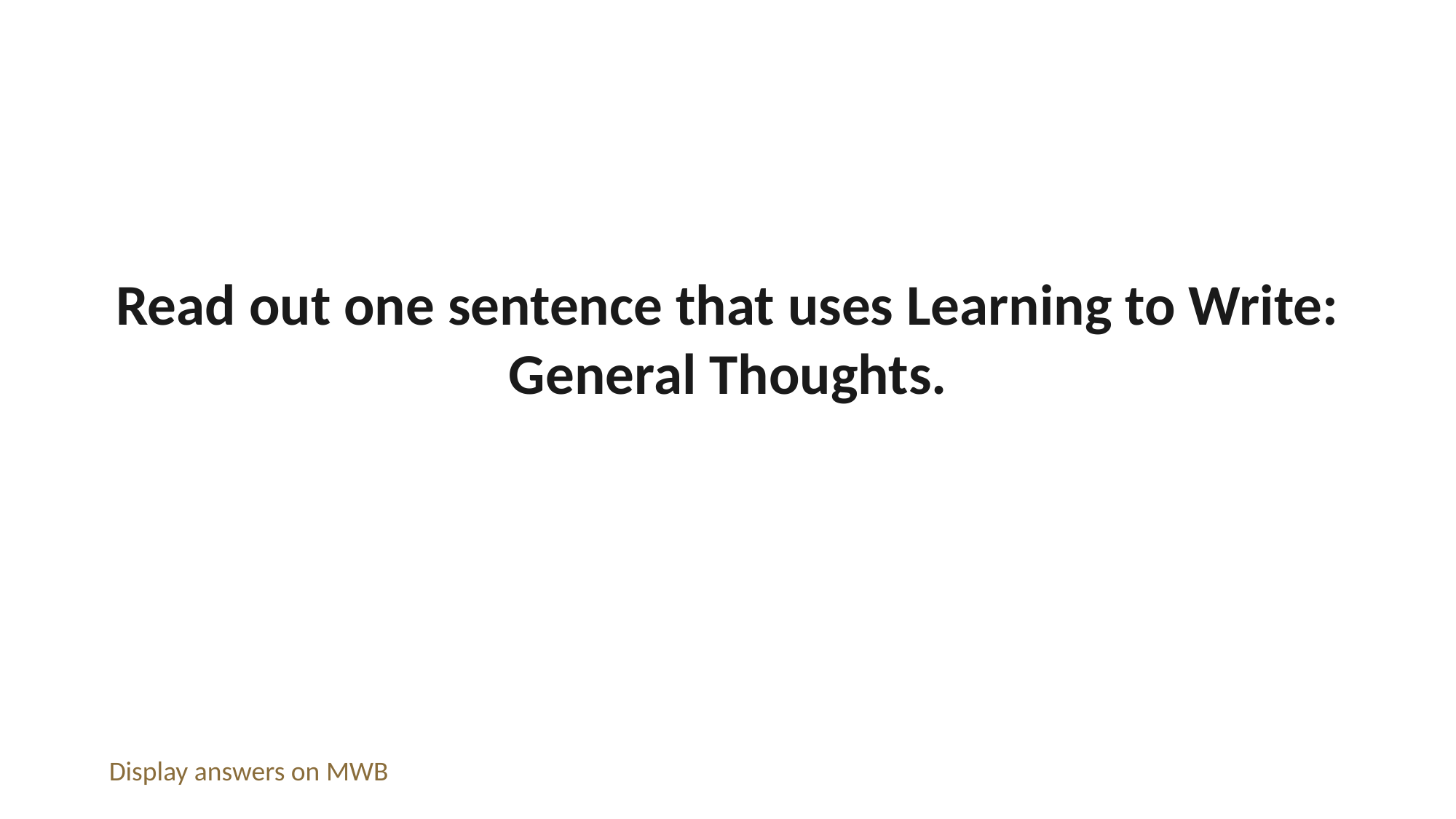

Read out one sentence that uses Learning to Write: General Thoughts.
Display answers on MWB